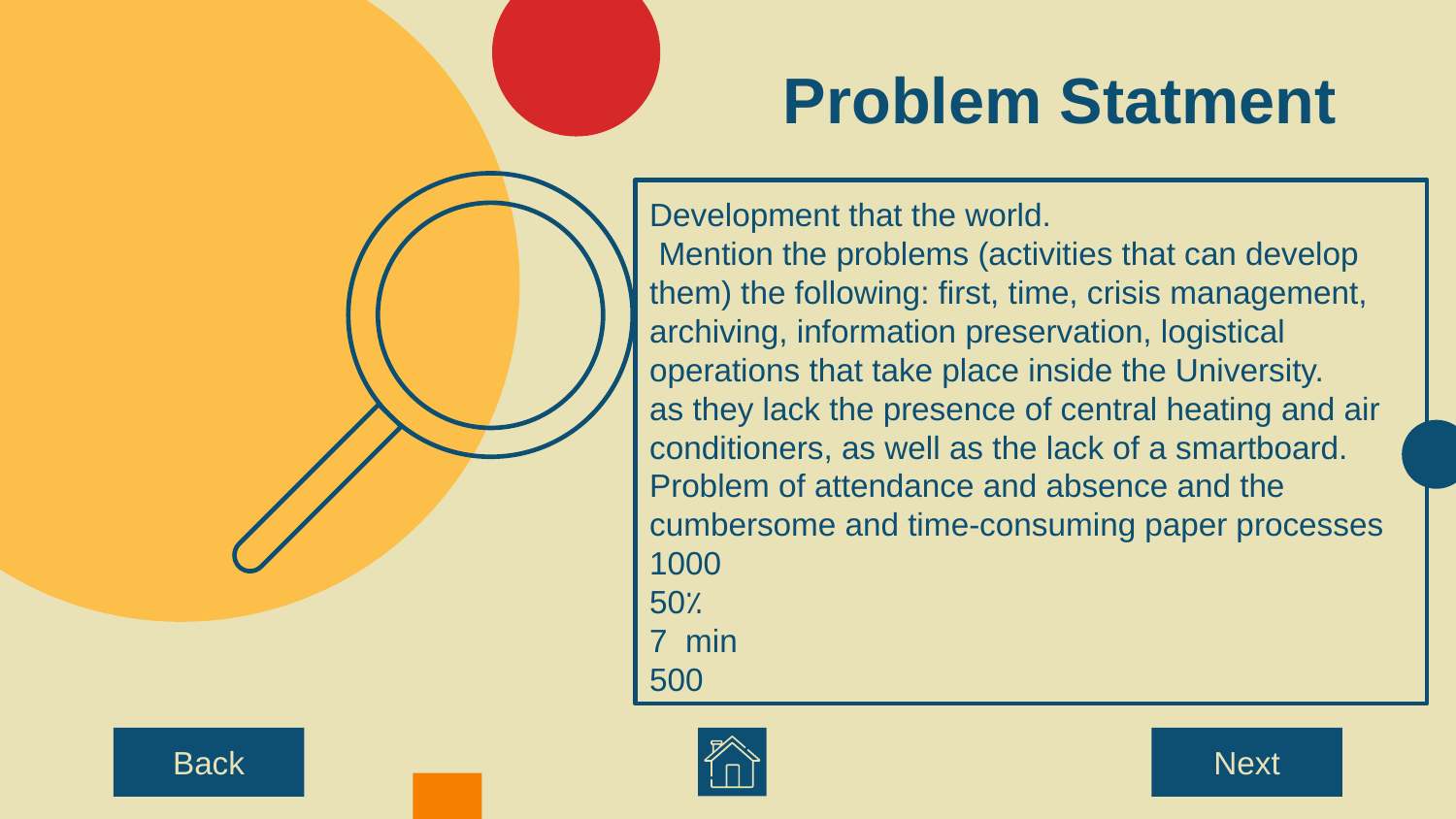

# Problem Statment

Development that the world.
 Mention the problems (activities that can develop them) the following: first, time, crisis management, archiving, information preservation, logistical operations that take place inside the University.
as they lack the presence of central heating and air conditioners, as well as the lack of a smartboard.
Problem of attendance and absence and the cumbersome and time-consuming paper processes
1000
50٪
7  min
500

Back

Next